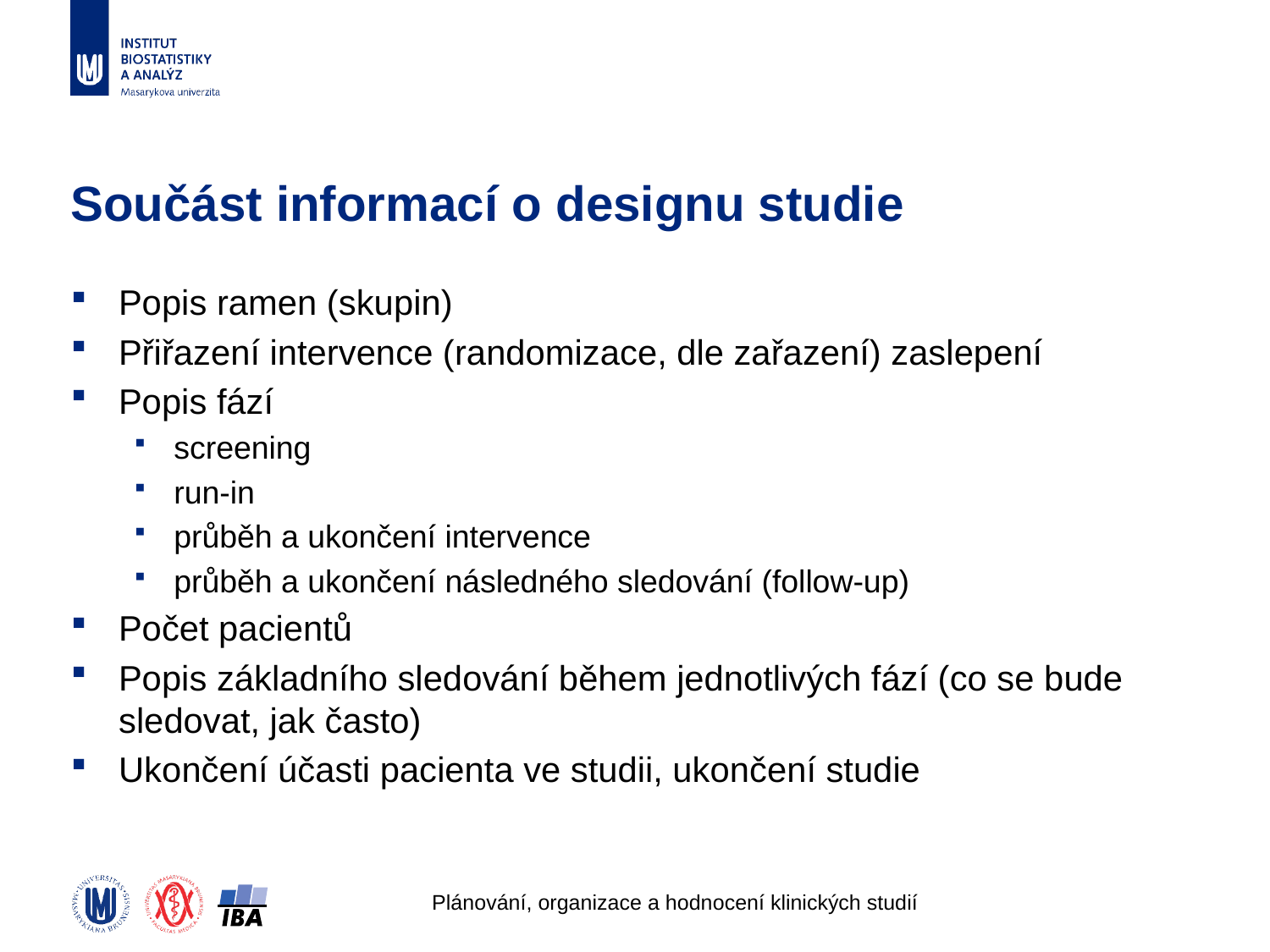

# Součást informací o designu studie
Popis ramen (skupin)
Přiřazení intervence (randomizace, dle zařazení) zaslepení
Popis fází
screening
run-in
průběh a ukončení intervence
průběh a ukončení následného sledování (follow-up)
Počet pacientů
Popis základního sledování během jednotlivých fází (co se bude sledovat, jak často)
Ukončení účasti pacienta ve studii, ukončení studie

Plánování, organizace a hodnocení klinických studií